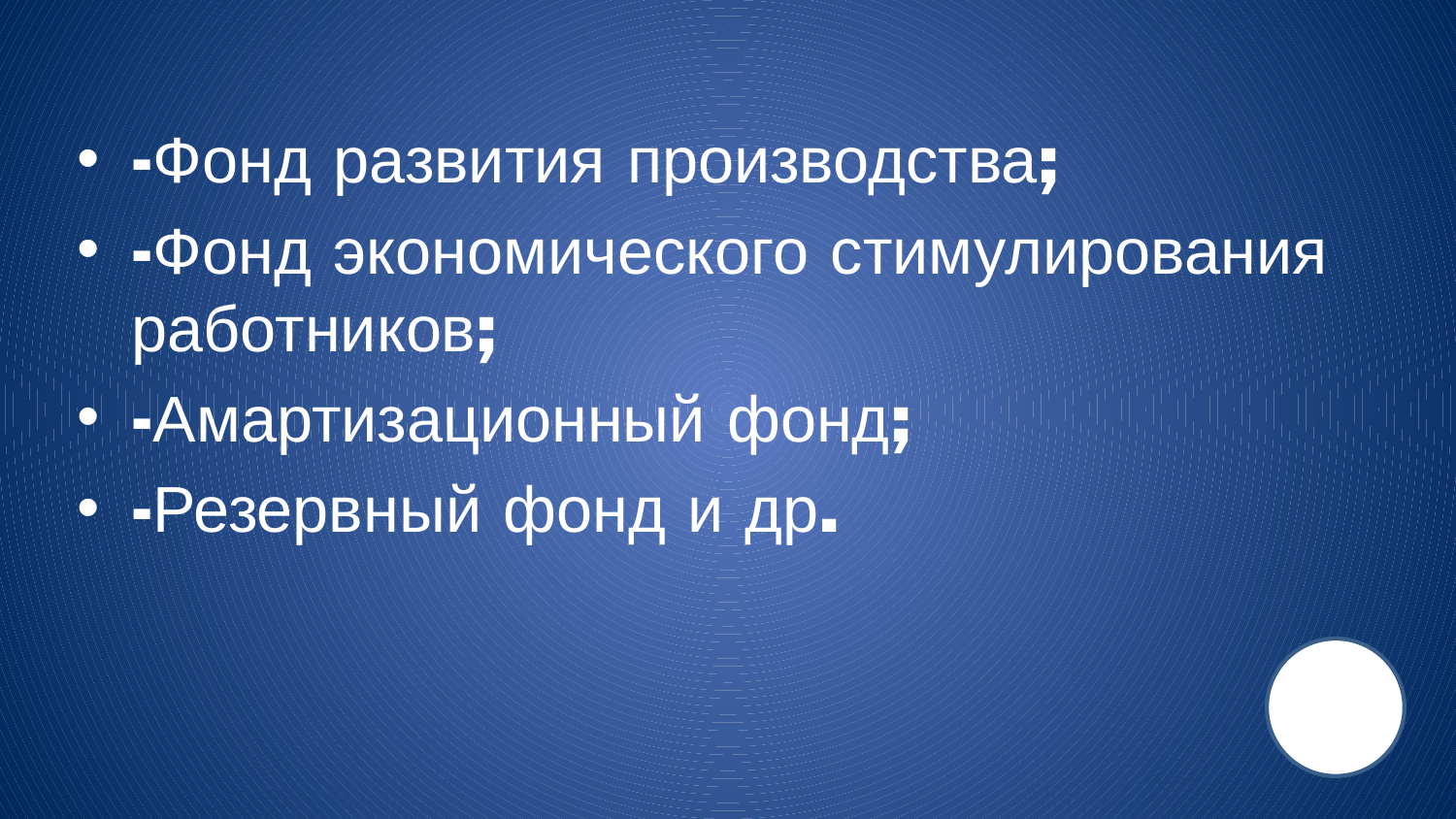

-Фонд развития производства;
-Фонд экономического стимулирования работников;
-Амартизационный фонд;
-Резервный фонд и др.